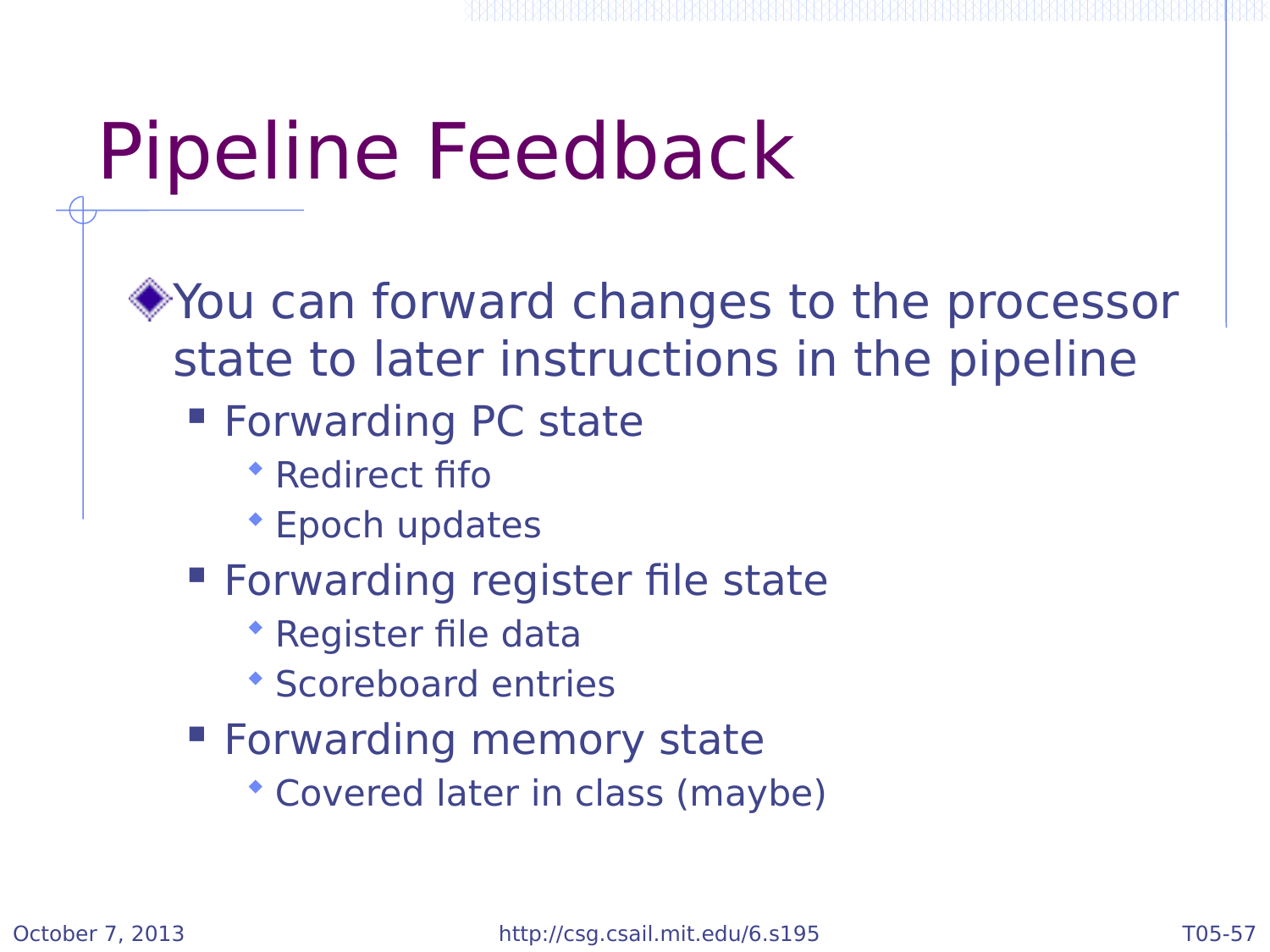

# Pipeline Feedback
You can forward changes to the processor state to later instructions in the pipeline
Forwarding PC state
Redirect fifo
Epoch updates
Forwarding register file state
Register file data
Scoreboard entries
Forwarding memory state
Covered later in class (maybe)
October 7, 2013
http://csg.csail.mit.edu/6.s195
T05-57